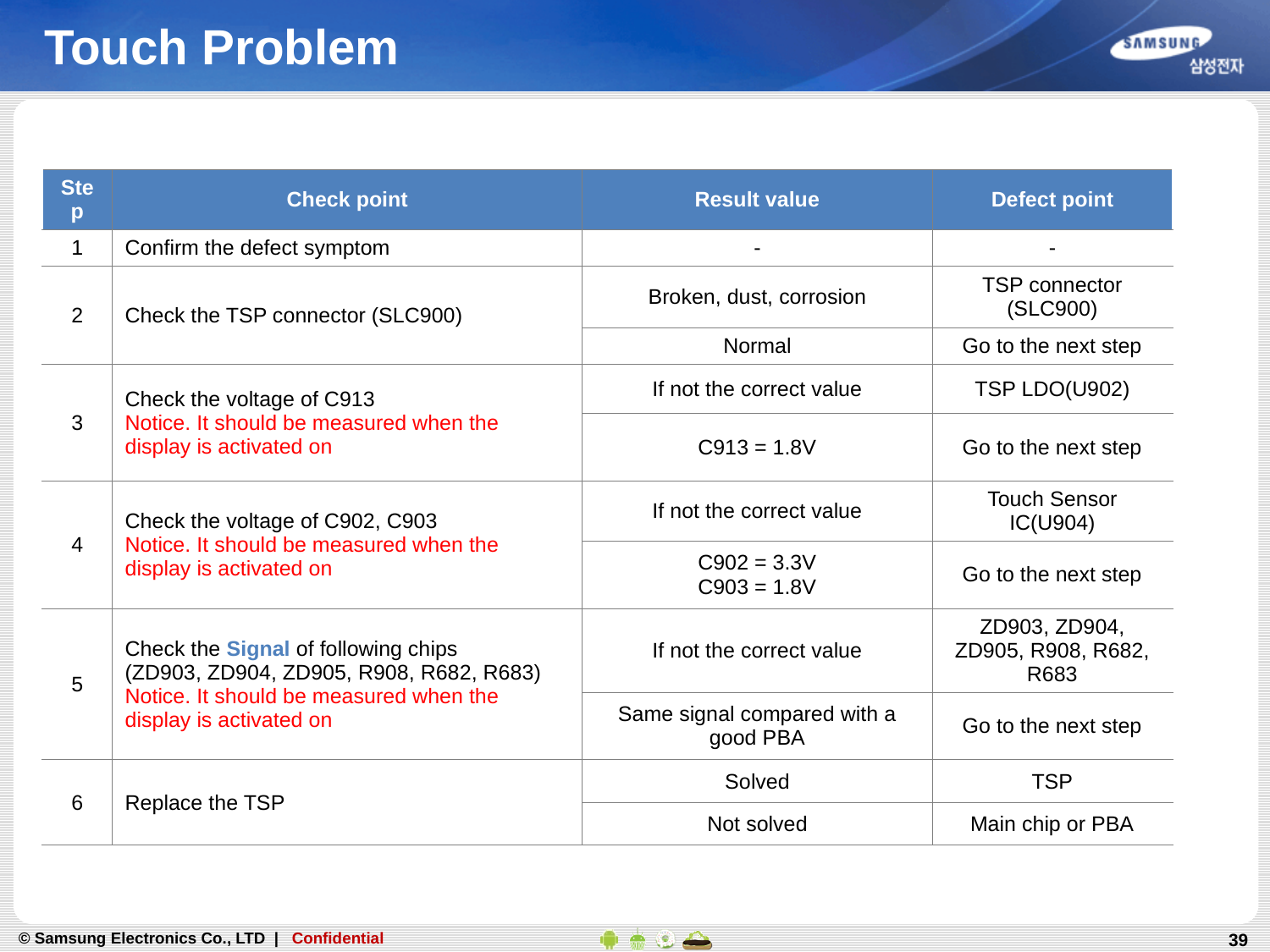

# Touch Problem
| Step | Check point | Result value | Defect point |
| --- | --- | --- | --- |
| 1 | Confirm the defect symptom | - | - |
| 2 | Check the TSP connector (SLC900) | Broken, dust, corrosion | TSP connector (SLC900) |
|  |  | Normal | Go to the next step |
| 3 | Check the voltage of C913 Notice. It should be measured when the display is activated on | If not the correct value | TSP LDO(U902) |
|  |  | C913 = 1.8V | Go to the next step |
| 4 | Check the voltage of C902, C903 Notice. It should be measured when the display is activated on | If not the correct value | Touch Sensor IC(U904) |
|  |  | C902 = 3.3V C903 = 1.8V | Go to the next step |
| 5 | Check the Signal of following chips (ZD903, ZD904, ZD905, R908, R682, R683) Notice. It should be measured when the display is activated on | If not the correct value | ZD903, ZD904, ZD905, R908, R682, R683 |
|  |  | Same signal compared with a good PBA | Go to the next step |
| 6 | Replace the TSP | Solved | TSP |
|  |  | Not solved | Main chip or PBA |